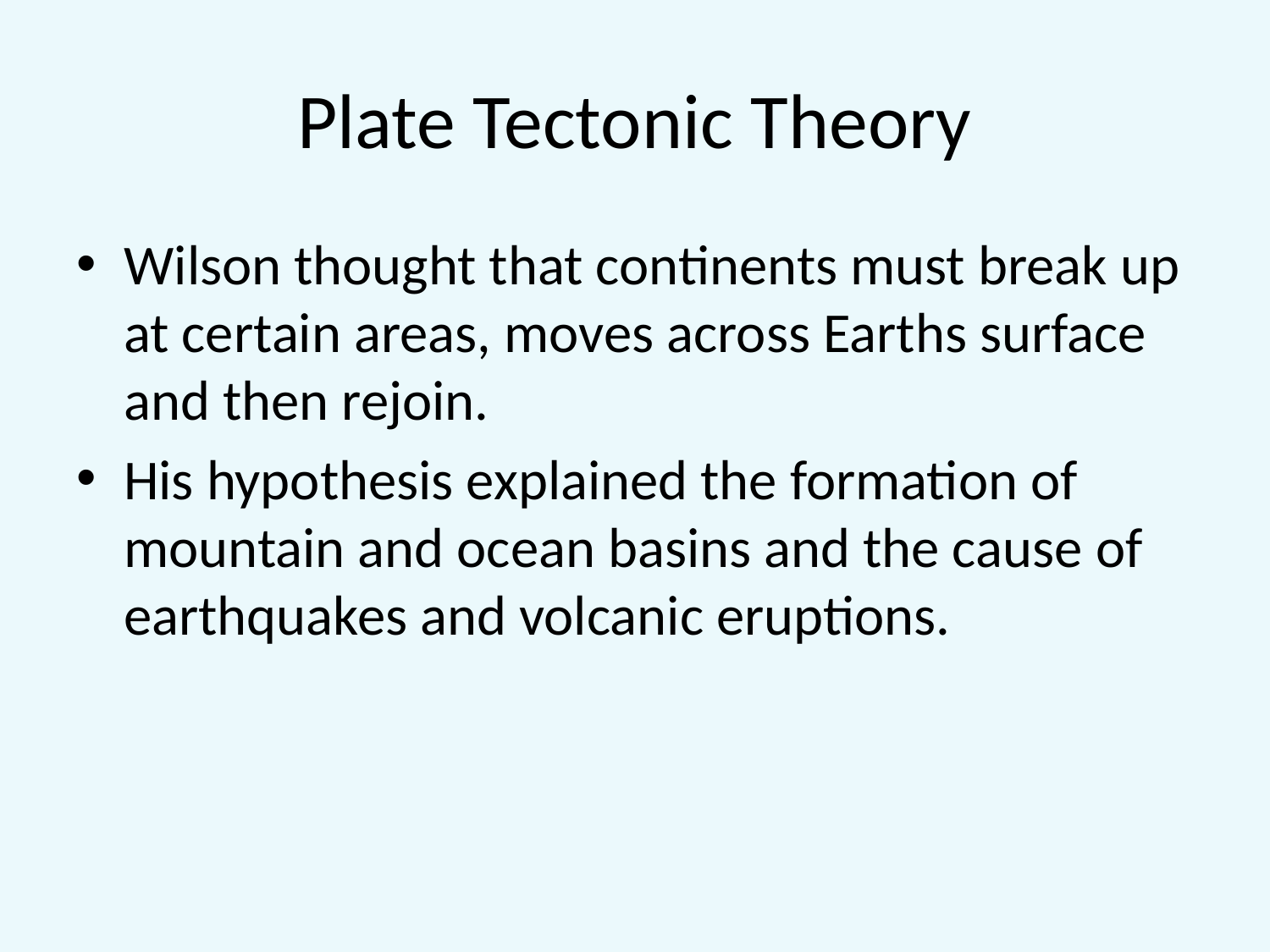

# Plate Tectonic Theory
Wilson thought that continents must break up at certain areas, moves across Earths surface and then rejoin.
His hypothesis explained the formation of mountain and ocean basins and the cause of earthquakes and volcanic eruptions.